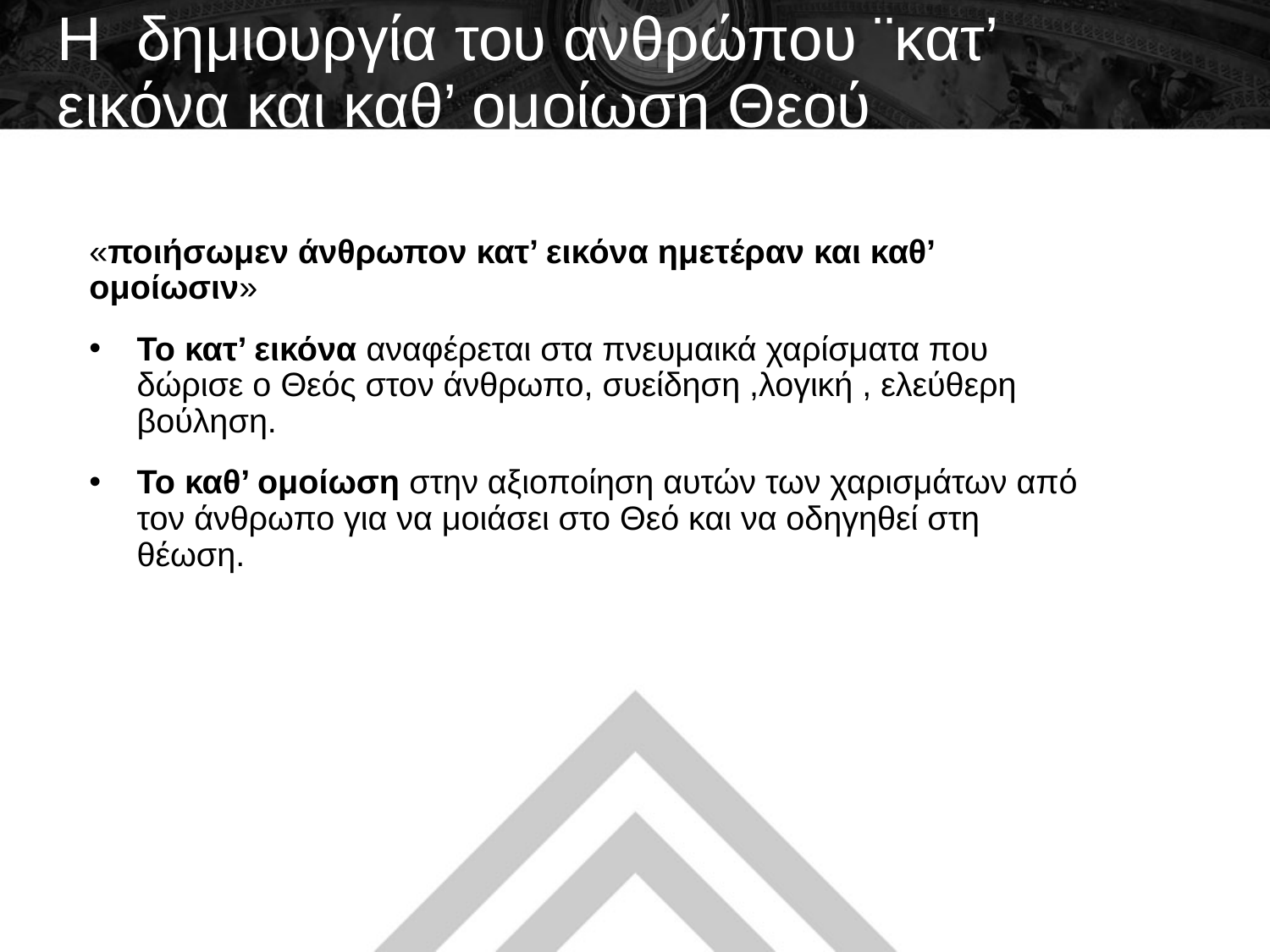

# Η  δημιουργία του ανθρώπου ¨κατ’ εικόνα και καθ’ ομοίωση Θεού

«ποιήσωμεν άνθρωπον κατ’ εικόνα ημετέραν και καθ’ ομοίωσιν»
Το κατ’ εικόνα αναφέρεται στα πνευμαικά χαρίσματα που δώρισε ο Θεός στον άνθρωπο, συείδηση ,λογική , ελεύθερη βούληση.
Το καθ’ ομοίωση στην αξιοποίηση αυτών των χαρισμάτων από τον άνθρωπο για να μοιάσει στο Θεό και να οδηγηθεί στη θέωση.